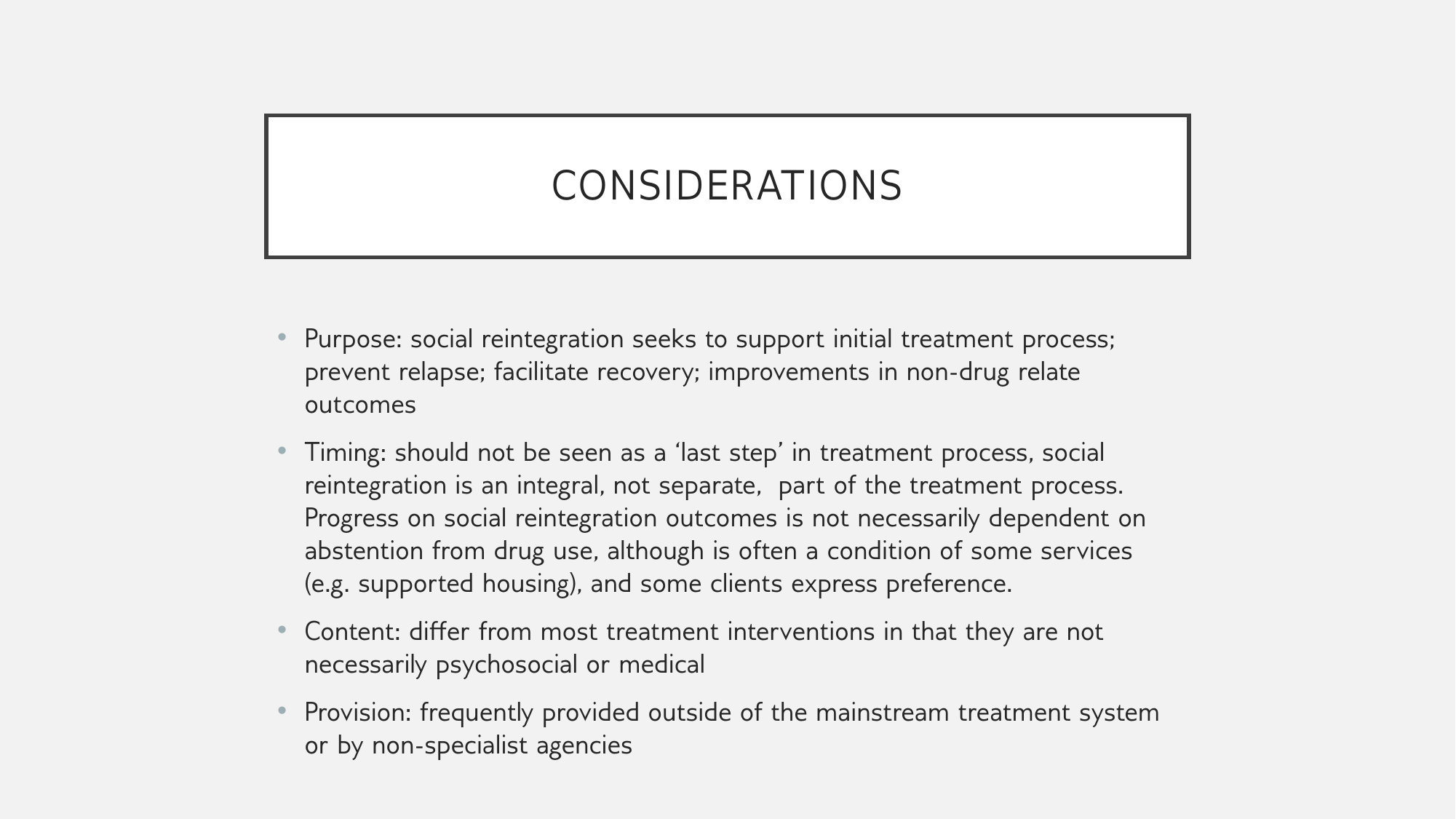

# Considerations
Purpose: social reintegration seeks to support initial treatment process; prevent relapse; facilitate recovery; improvements in non-drug relate outcomes
Timing: should not be seen as a ‘last step’ in treatment process, social reintegration is an integral, not separate,  part of the treatment process. Progress on social reintegration outcomes is not necessarily dependent on abstention from drug use, although is often a condition of some services (e.g. supported housing), and some clients express preference.
Content: differ from most treatment interventions in that they are not necessarily psychosocial or medical
Provision: frequently provided outside of the mainstream treatment system or by non-specialist agencies